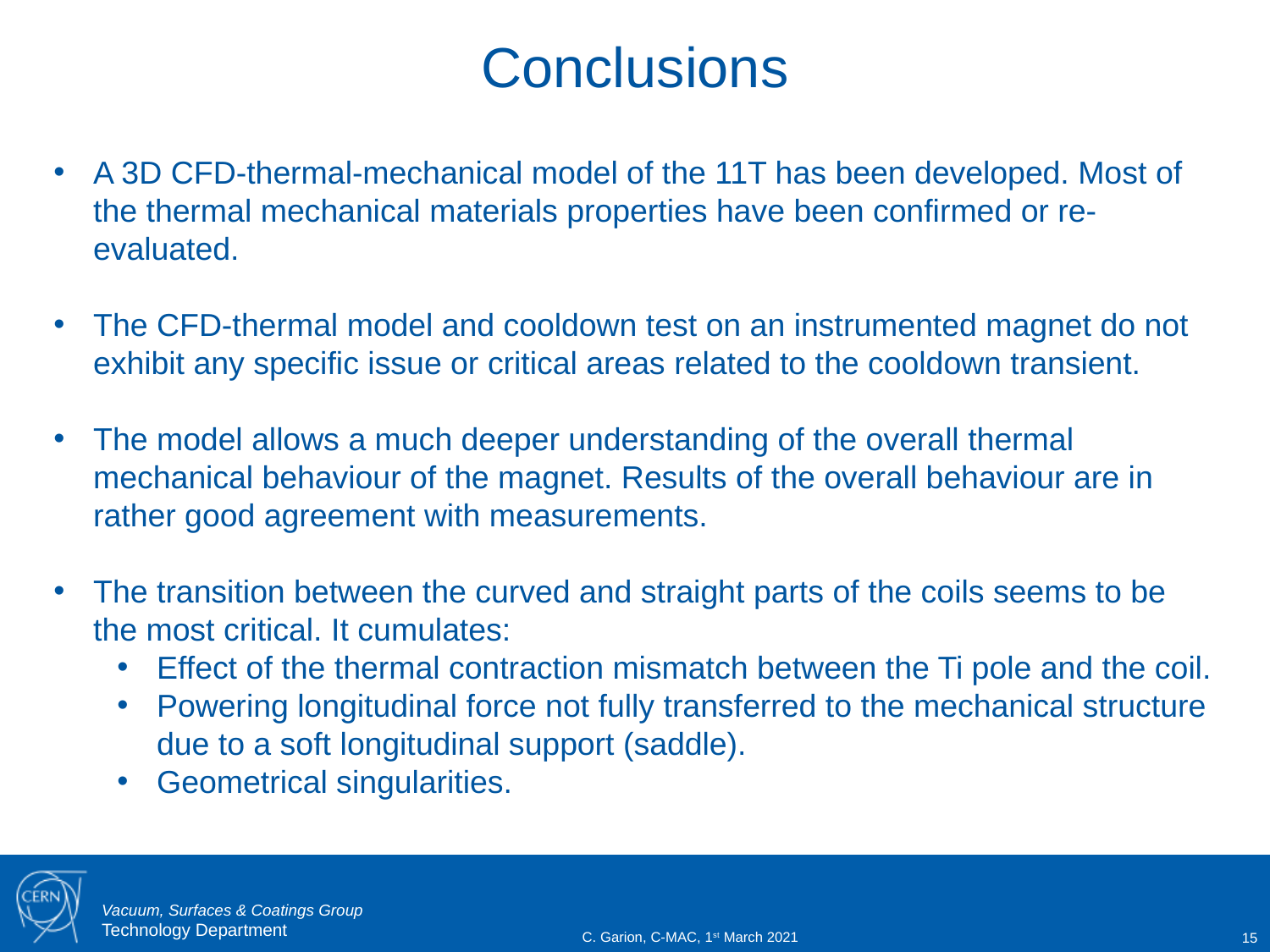

Conclusions
A 3D CFD-thermal-mechanical model of the 11T has been developed. Most of the thermal mechanical materials properties have been confirmed or re-evaluated.

The CFD-thermal model and cooldown test on an instrumented magnet do not exhibit any specific issue or critical areas related to the cooldown transient.

The model allows a much deeper understanding of the overall thermal mechanical behaviour of the magnet. Results of the overall behaviour are in rather good agreement with measurements.

The transition between the curved and straight parts of the coils seems to be the most critical. It cumulates:
Effect of the thermal contraction mismatch between the Ti pole and the coil.
Powering longitudinal force not fully transferred to the mechanical structure due to a soft longitudinal support (saddle).
Geometrical singularities.
Flexible structure